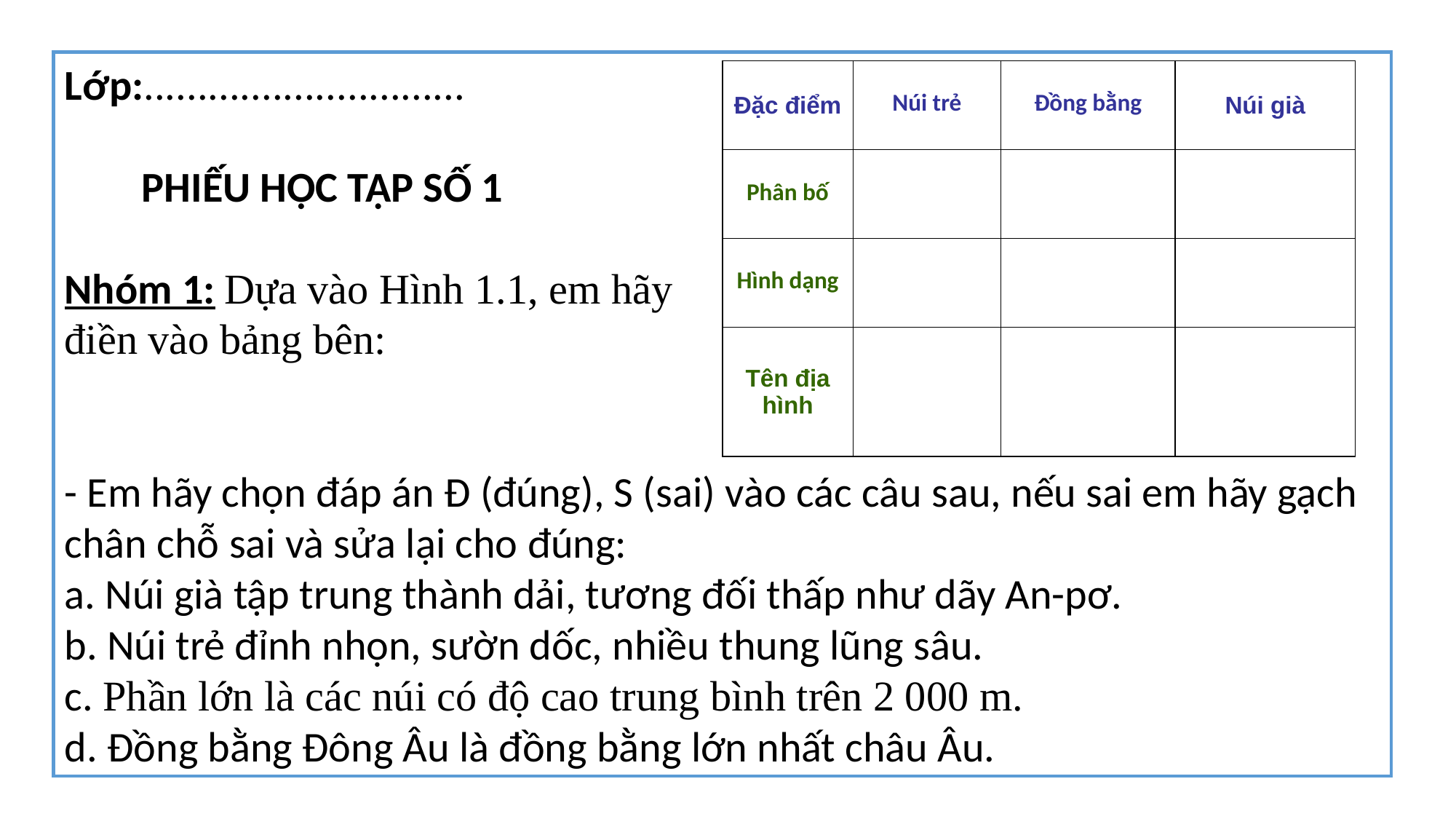

Lớp:..............................

        PHIẾU HỌC TẬP SỐ 1

Nhóm 1: Dựa vào Hình 1.1, em hãy
điền vào bảng bên:

- Em hãy chọn đáp án Đ (đúng), S (sai) vào các câu sau, nếu sai em hãy gạch chân chỗ sai và sửa lại cho đúng:
a. Núi già tập trung thành dải, tương đối thấp như dãy An-pơ.
b. Núi trẻ đỉnh nhọn, sườn dốc, nhiều thung lũng sâu.
c. Phần lớn là các núi có độ cao trung bình trên 2 000 m.
d. Đồng bằng Đông Âu là đồng bằng lớn nhất châu Âu.
| Đặc điểm | Núi trẻ | Đồng bằng | Núi già |
| --- | --- | --- | --- |
| Phân bố |  |  |  |
| Hình dạng |  |  |  |
| Tên địa hình |  |  |  |